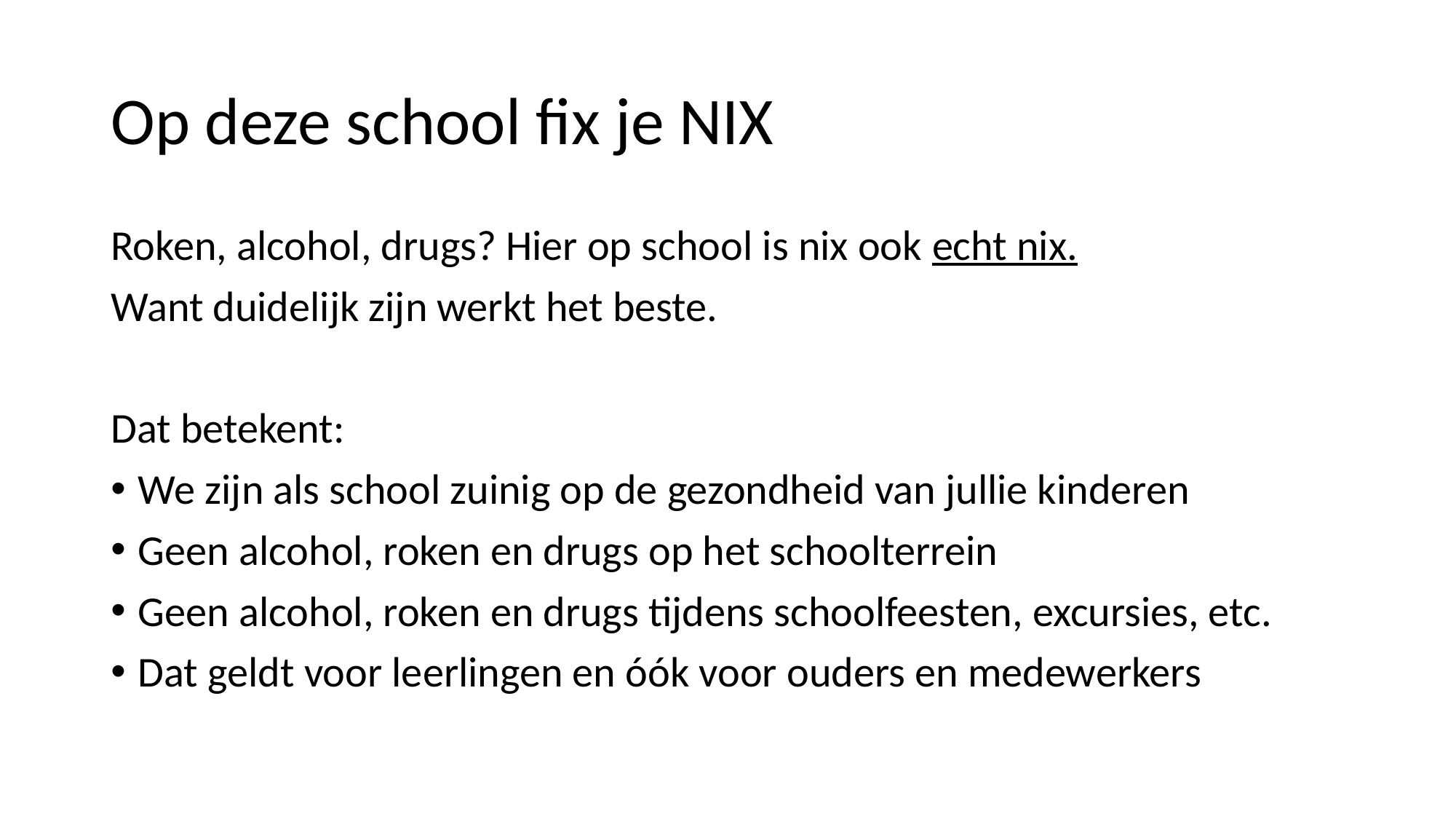

# Op deze school fix je NIX
Roken, alcohol, drugs? Hier op school is nix ook echt nix.
Want duidelijk zijn werkt het beste.

Dat betekent:
We zijn als school zuinig op de gezondheid van jullie kinderen
Geen alcohol, roken en drugs op het schoolterrein
Geen alcohol, roken en drugs tijdens schoolfeesten, excursies, etc.
Dat geldt voor leerlingen en óók voor ouders en medewerkers